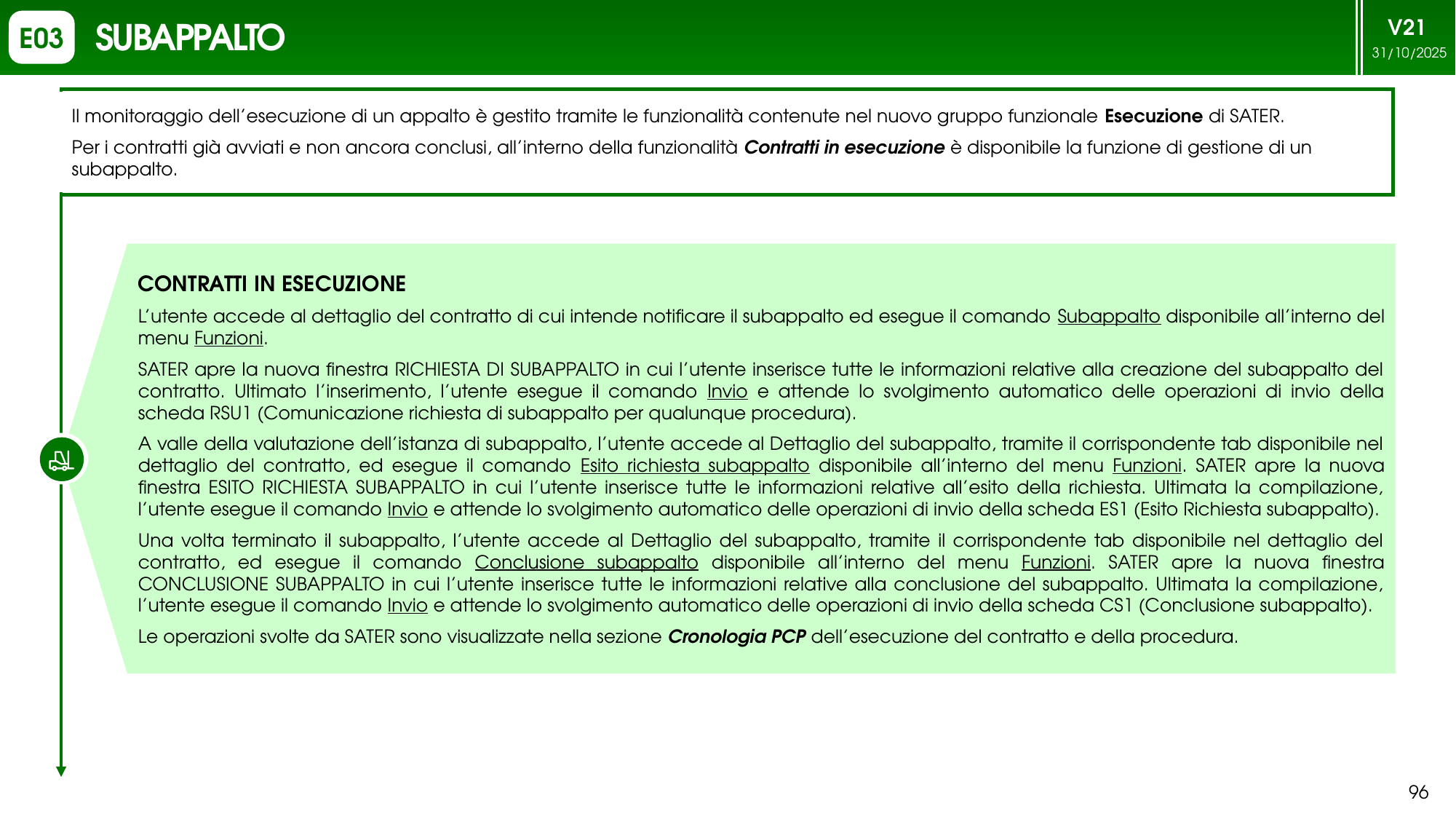

V21
31/10/2025
SUBAPPALTO
E03
Il monitoraggio dell’esecuzione di un appalto è gestito tramite le funzionalità contenute nel nuovo gruppo funzionale Esecuzione di SATER.
Per i contratti già avviati e non ancora conclusi, all’interno della funzionalità Contratti in esecuzione è disponibile la funzione di gestione di un subappalto.

CONTRATTI IN ESECUZIONE
L’utente accede al dettaglio del contratto di cui intende notificare il subappalto ed esegue il comando Subappalto disponibile all’interno del menu Funzioni.
SATER apre la nuova finestra RICHIESTA DI SUBAPPALTO in cui l’utente inserisce tutte le informazioni relative alla creazione del subappalto del contratto. Ultimato l’inserimento, l’utente esegue il comando Invio e attende lo svolgimento automatico delle operazioni di invio della scheda RSU1 (Comunicazione richiesta di subappalto per qualunque procedura).
A valle della valutazione dell’istanza di subappalto, l’utente accede al Dettaglio del subappalto, tramite il corrispondente tab disponibile nel dettaglio del contratto, ed esegue il comando Esito richiesta subappalto disponibile all’interno del menu Funzioni. SATER apre la nuova finestra ESITO RICHIESTA SUBAPPALTO in cui l’utente inserisce tutte le informazioni relative all’esito della richiesta. Ultimata la compilazione, l’utente esegue il comando Invio e attende lo svolgimento automatico delle operazioni di invio della scheda ES1 (Esito Richiesta subappalto).
Una volta terminato il subappalto, l’utente accede al Dettaglio del subappalto, tramite il corrispondente tab disponibile nel dettaglio del contratto, ed esegue il comando Conclusione subappalto disponibile all’interno del menu Funzioni. SATER apre la nuova finestra CONCLUSIONE SUBAPPALTO in cui l’utente inserisce tutte le informazioni relative alla conclusione del subappalto. Ultimata la compilazione, l’utente esegue il comando Invio e attende lo svolgimento automatico delle operazioni di invio della scheda CS1 (Conclusione subappalto).
Le operazioni svolte da SATER sono visualizzate nella sezione Cronologia PCP dell’esecuzione del contratto e della procedura.

96